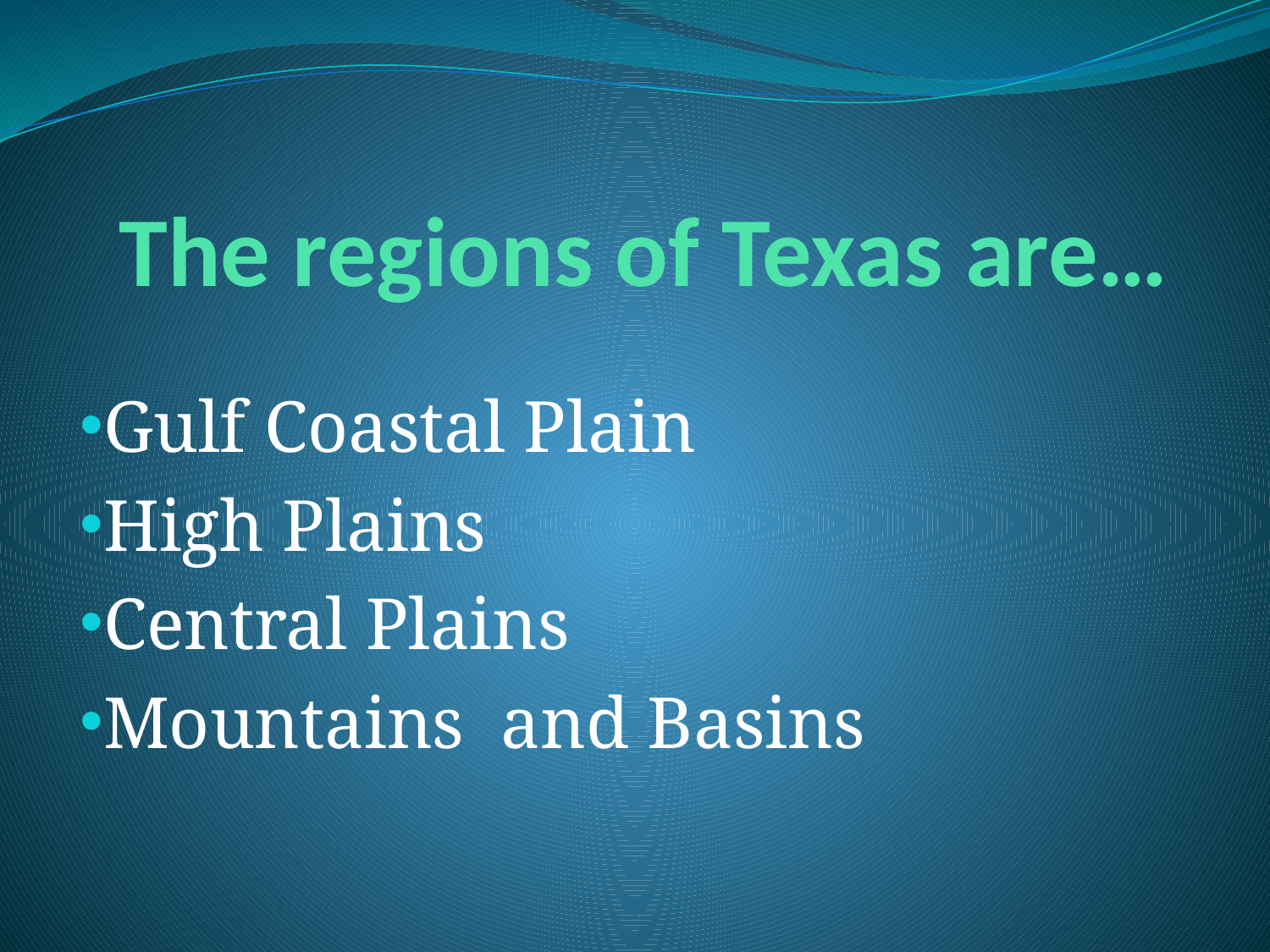

# The regions of Texas are…
Gulf Coastal Plain
High Plains
Central Plains
Mountains  and Basins